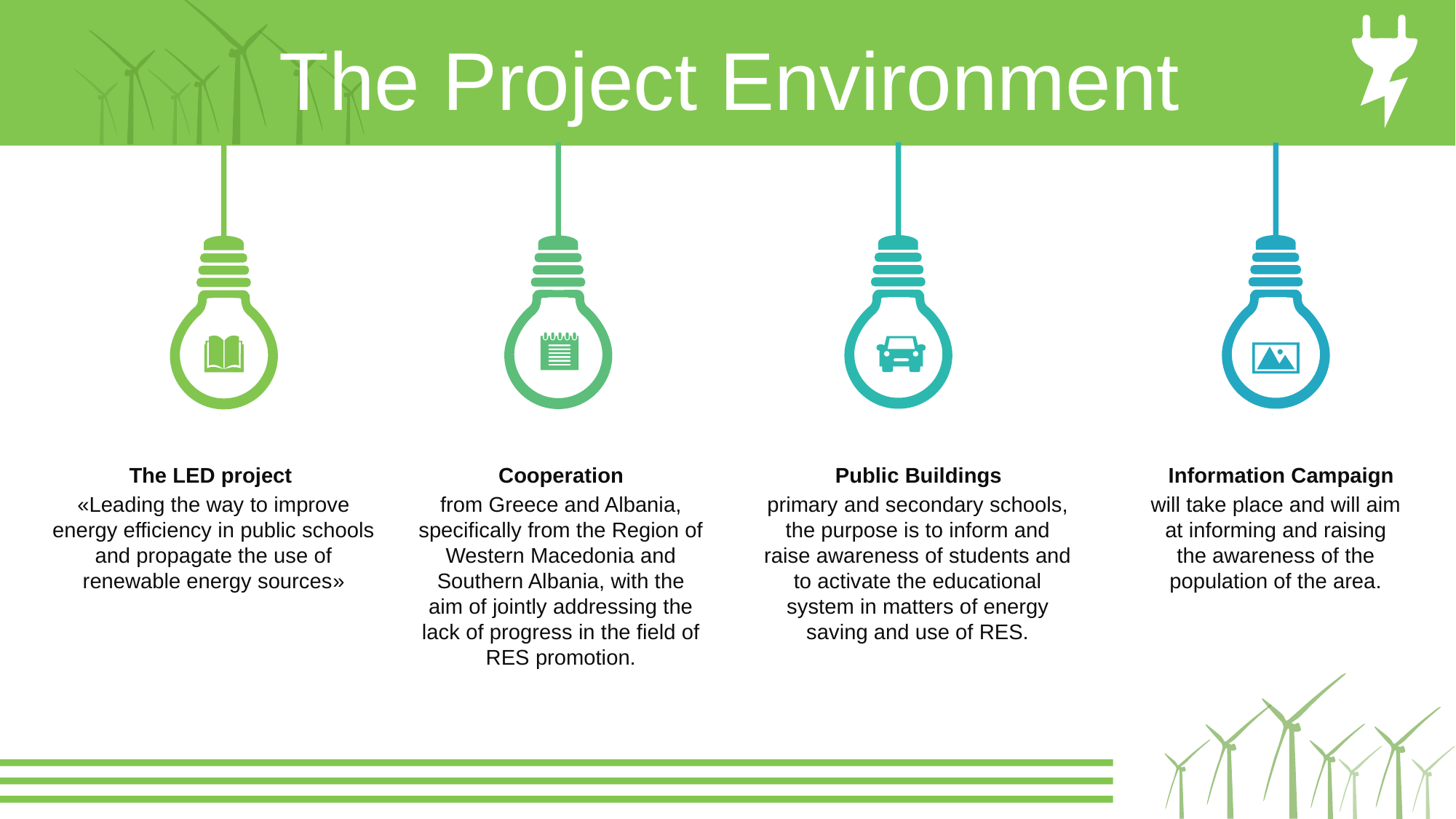

The Project Environment

Cooperation
from Greece and Albania, specifically from the Region of Western Macedonia and Southern Albania, with the aim of jointly addressing the lack of progress in the field of RES promotion.
Public Buildings
primary and secondary schools, the purpose is to inform and raise awareness of students and to activate the educational system in matters of energy saving and use of RES.
Information Campaign
will take place and will aim at informing and raising the awareness of the population of the area.
The LED project
«Leading the way to improve energy efficiency in public schools and propagate the use of renewable energy sources»